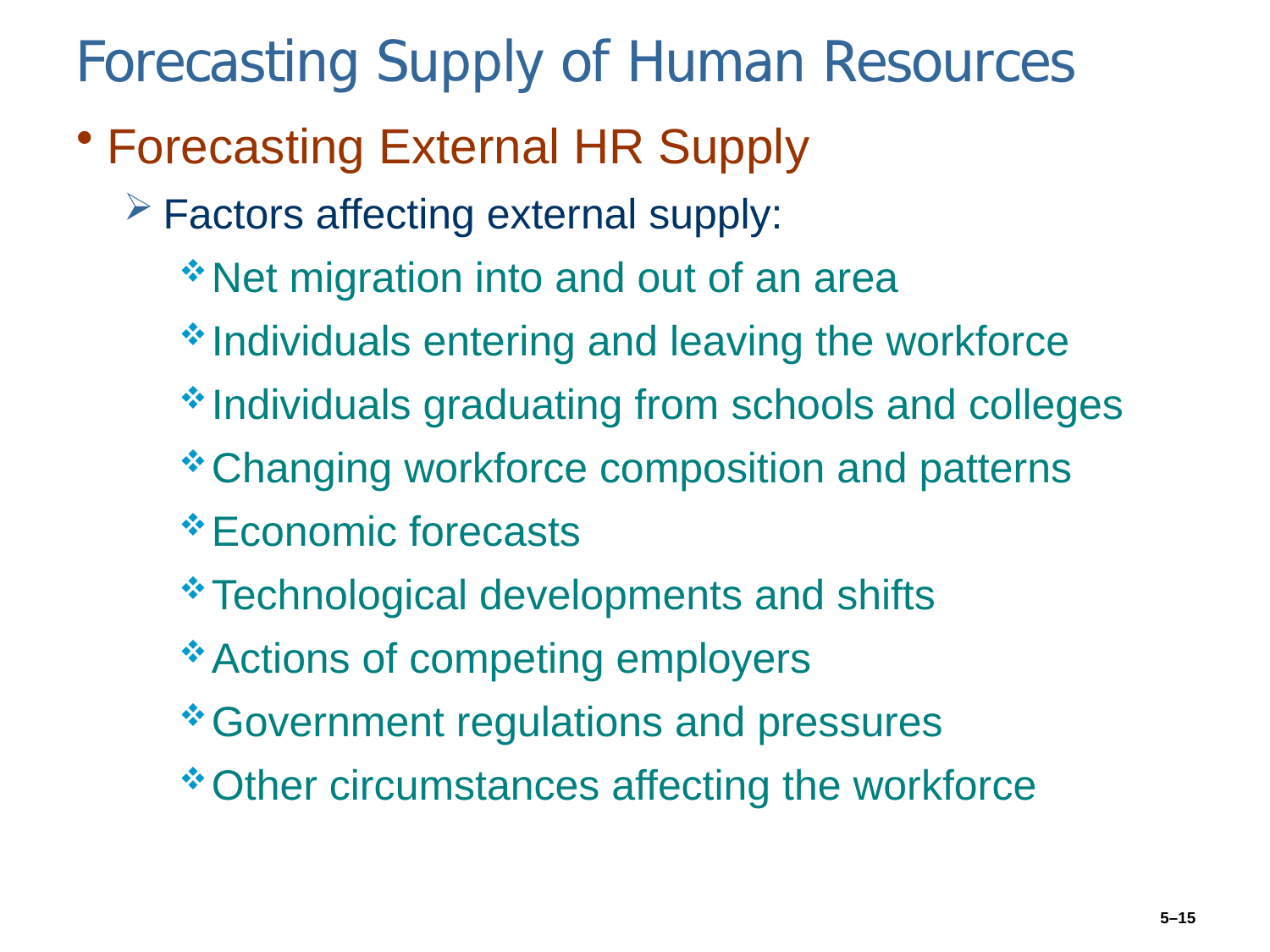

# Forecasting Supply of Human Resources
Forecasting External HR Supply
Factors affecting external supply:
Net migration into and out of an area
Individuals entering and leaving the workforce
Individuals graduating from schools and colleges
Changing workforce composition and patterns
Economic forecasts
Technological developments and shifts
Actions of competing employers
Government regulations and pressures
Other circumstances affecting the workforce
5–15